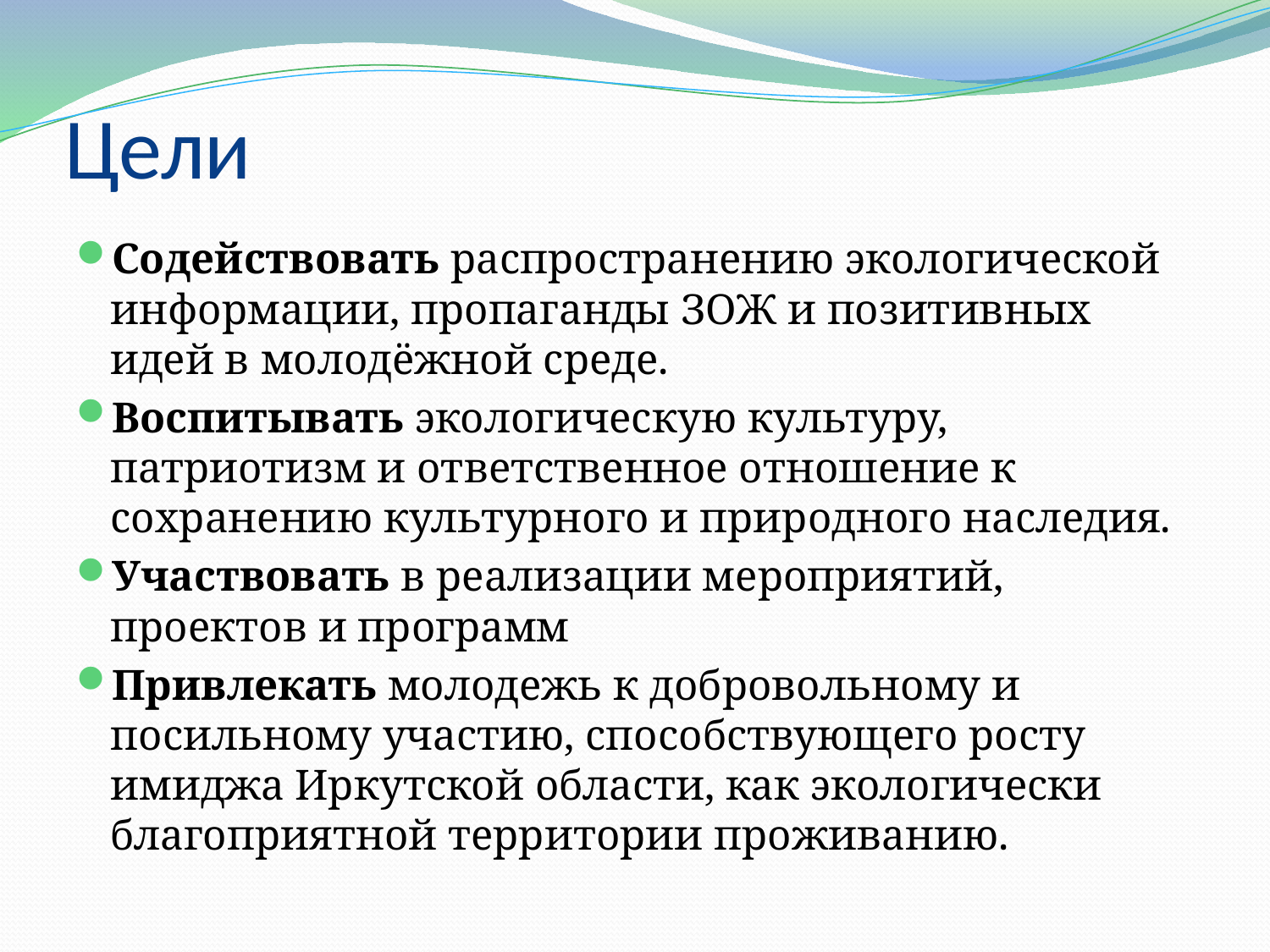

# Цели
Содействовать распространению экологической информации, пропаганды ЗОЖ и позитивных идей в молодёжной среде.
Воспитывать экологическую культуру, патриотизм и ответственное отношение к сохранению культурного и природного наследия.
Участвовать в реализации мероприятий, проектов и программ
Привлекать молодежь к добровольному и посильному участию, способствующего росту имиджа Иркутской области, как экологически благоприятной территории проживанию.